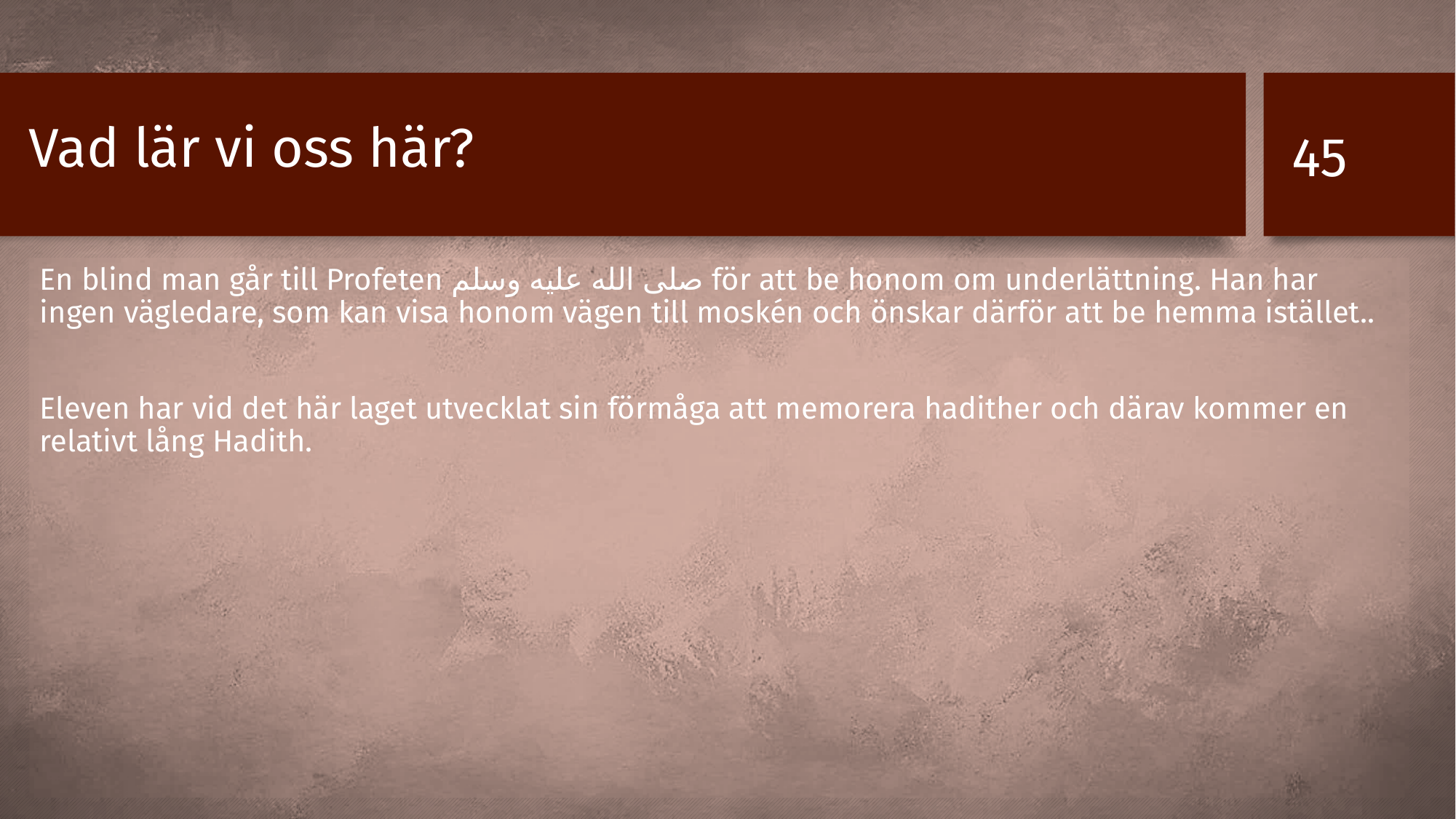

# Vad lär vi oss här?
45
En blind man går till Profeten صلى الله عليه وسلم för att be honom om underlättning. Han har ingen vägledare, som kan visa honom vägen till moskén och önskar därför att be hemma istället..

Eleven har vid det här laget utvecklat sin förmåga att memorera hadither och därav kommer en relativt lång Hadith.